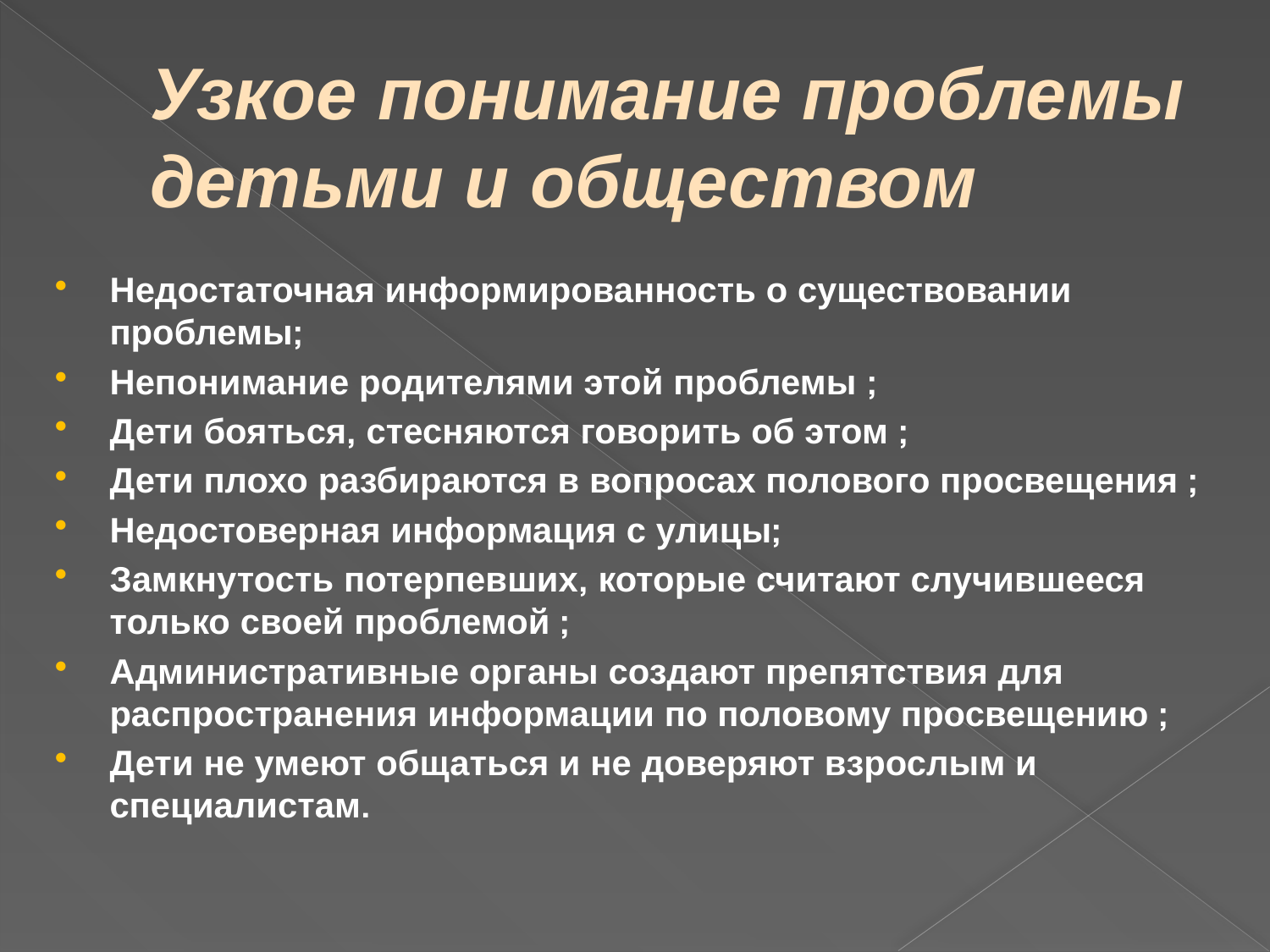

# Узкое понимание проблемы детьми и обществом
Недостаточная информированность о существовании проблемы;
Непонимание родителями этой проблемы ;
Дети бояться, стесняются говорить об этом ;
Дети плохо разбираются в вопросах полового просвещения ;
Недостоверная информация с улицы;
Замкнутость потерпевших, которые считают случившееся только своей проблемой ;
Административные органы создают препятствия для распространения информации по половому просвещению ;
Дети не умеют общаться и не доверяют взрослым и специалистам.